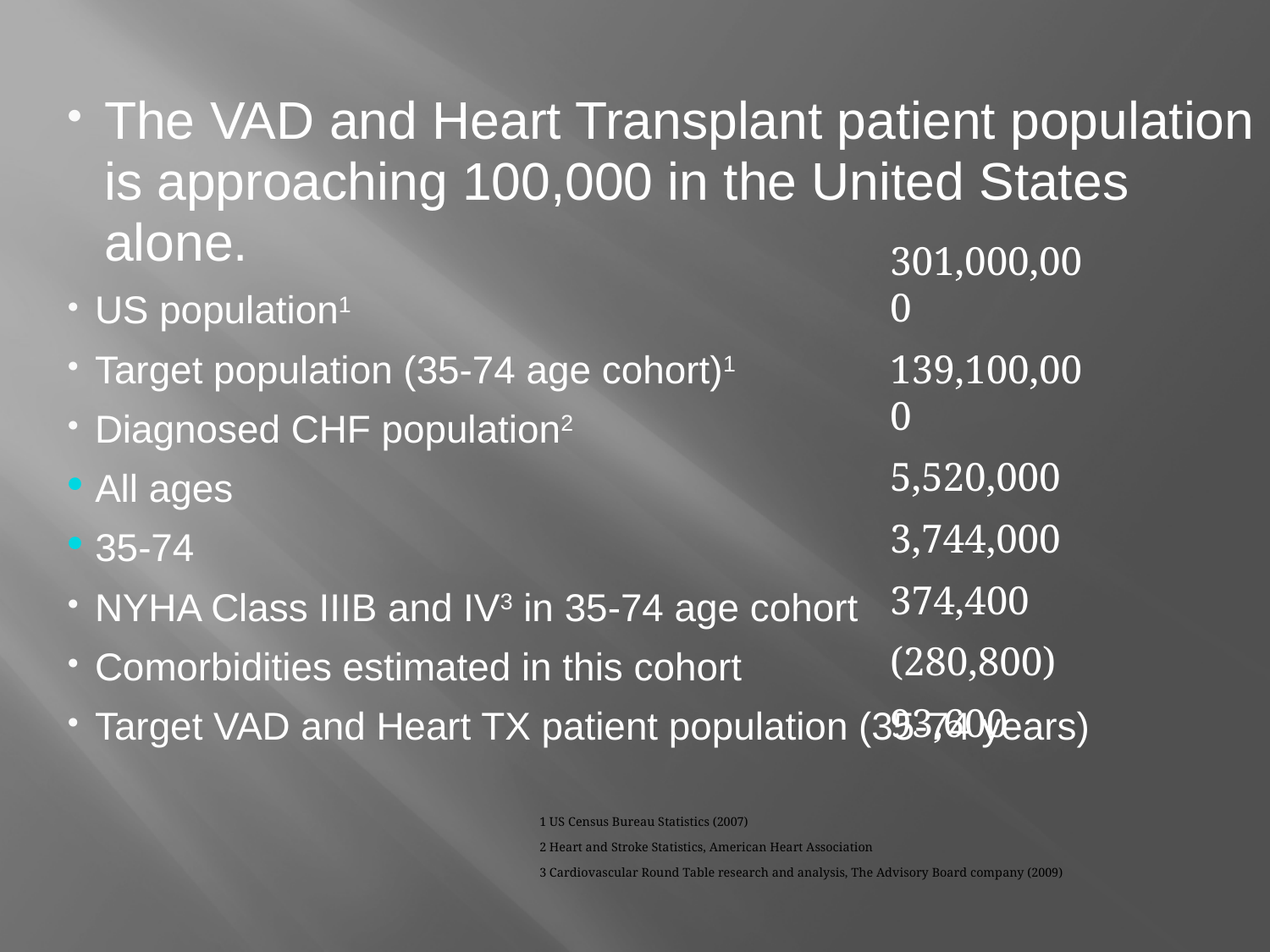

The VAD and Heart Transplant patient population is approaching 100,000 in the United States alone.
US population1
Target population (35-74 age cohort)1
Diagnosed CHF population2
 All ages
 35-74
NYHA Class IIIB and IV3 in 35-74 age cohort
Comorbidities estimated in this cohort
Target VAD and Heart TX patient population (35-74 years)
301,000,000
139,100,000
5,520,000
3,744,000
374,400
(280,800)
93,600
1 US Census Bureau Statistics (2007)
2 Heart and Stroke Statistics, American Heart Association
3 Cardiovascular Round Table research and analysis, The Advisory Board company (2009)